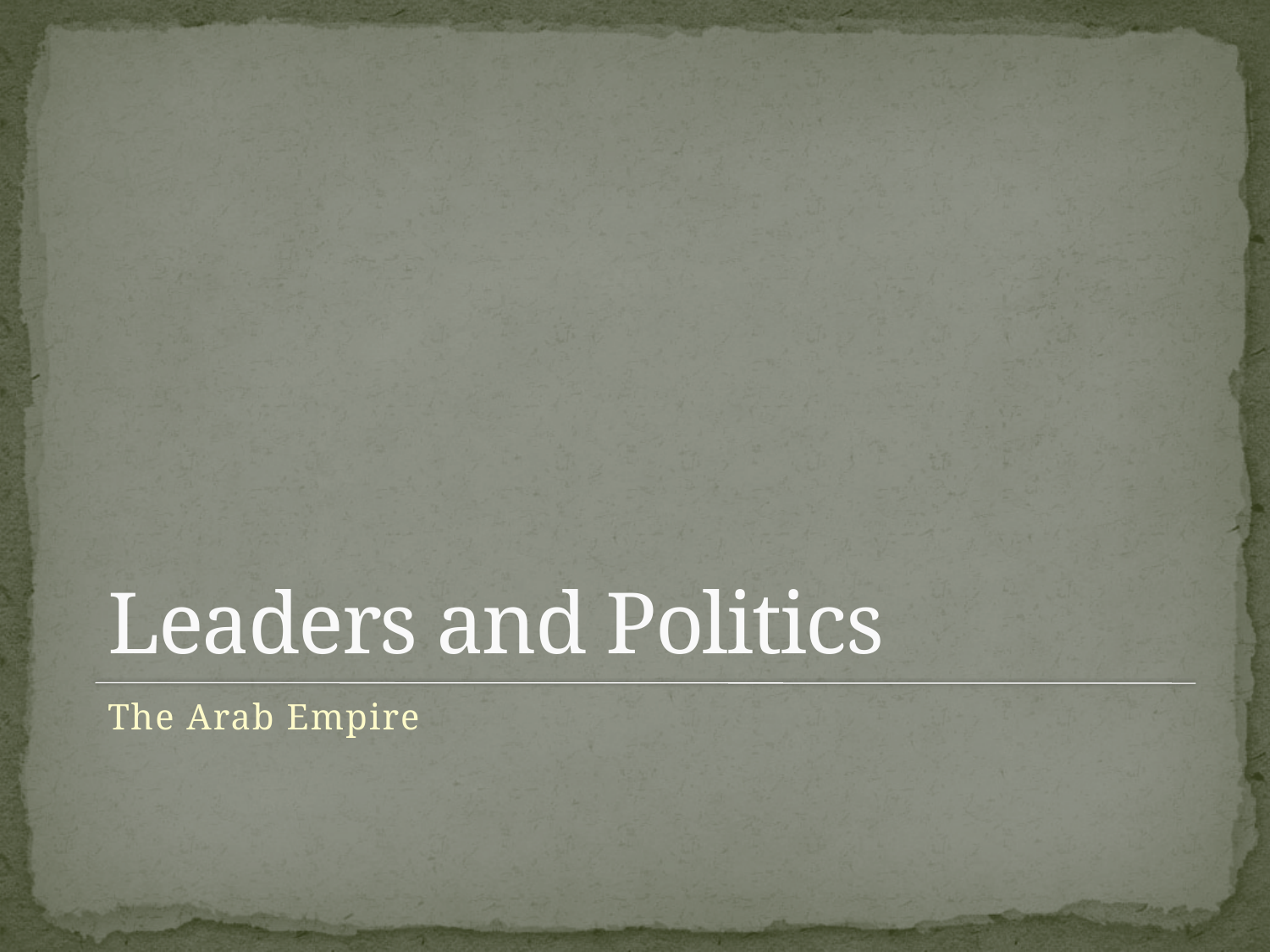

# Leaders and Politics
The Arab Empire